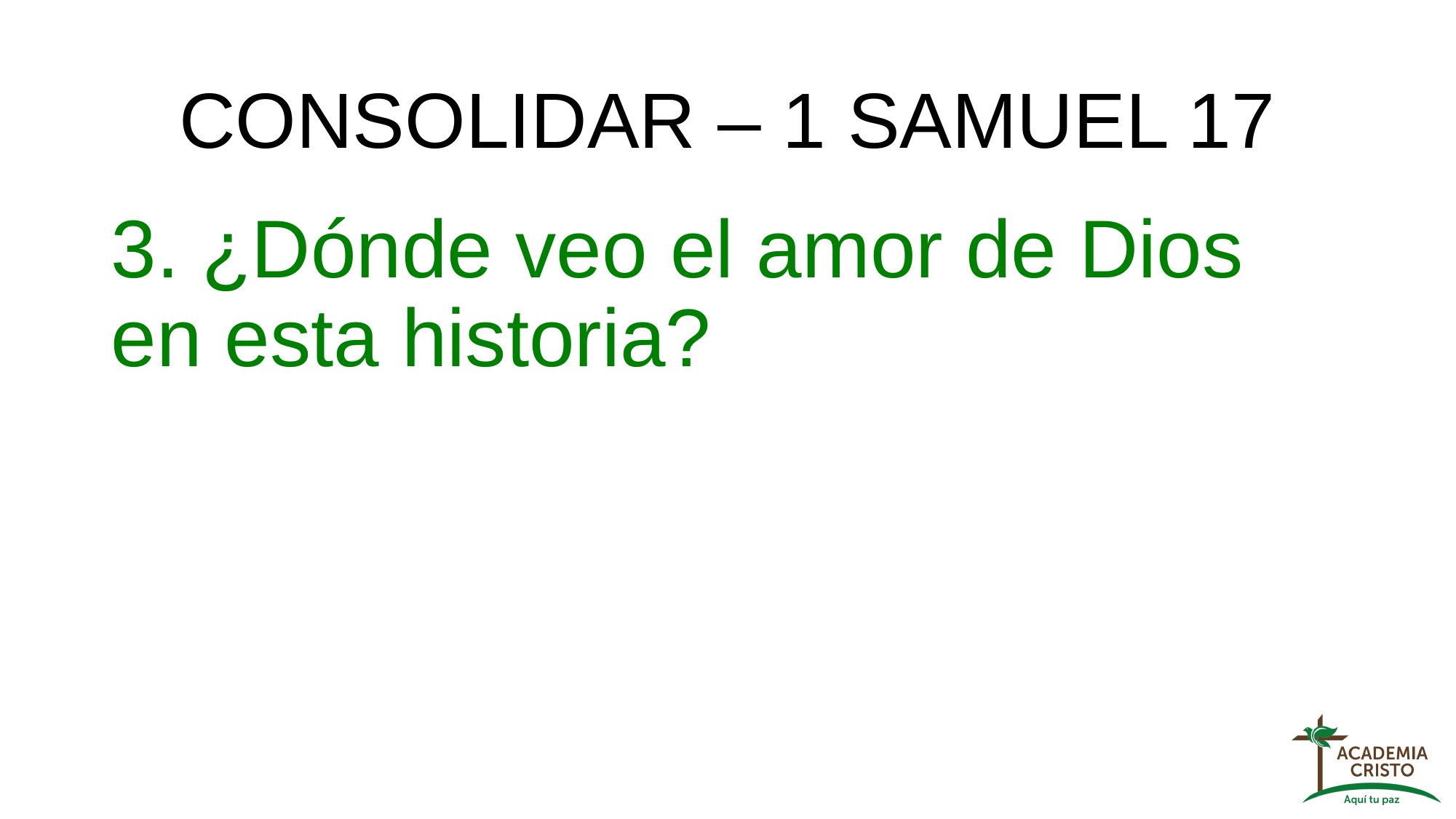

# CONSOLIDAR – 1 SAMUEL 17
3. ¿Dónde veo el amor de Dios en esta historia?